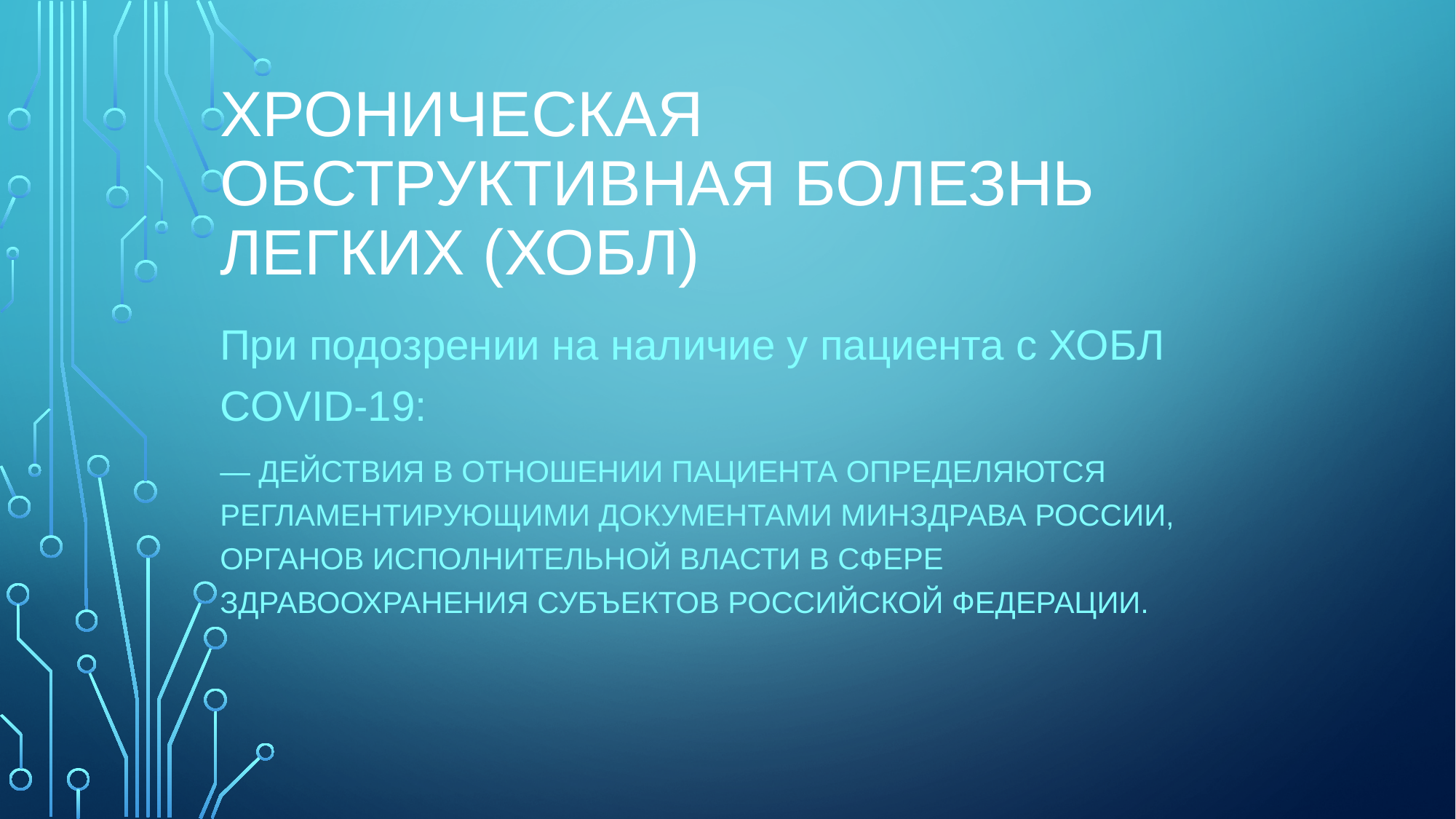

# Хроническая обструктивная болезнь легких (ХОБЛ)
При подозрении на наличие у пациента с ХОБЛ COVID-19:
— Действия в отношении пациента определяются регламентирующими документами Минздрава России, органов исполнительной власти в сфере здравоохранения субъектов Российской Федерации.